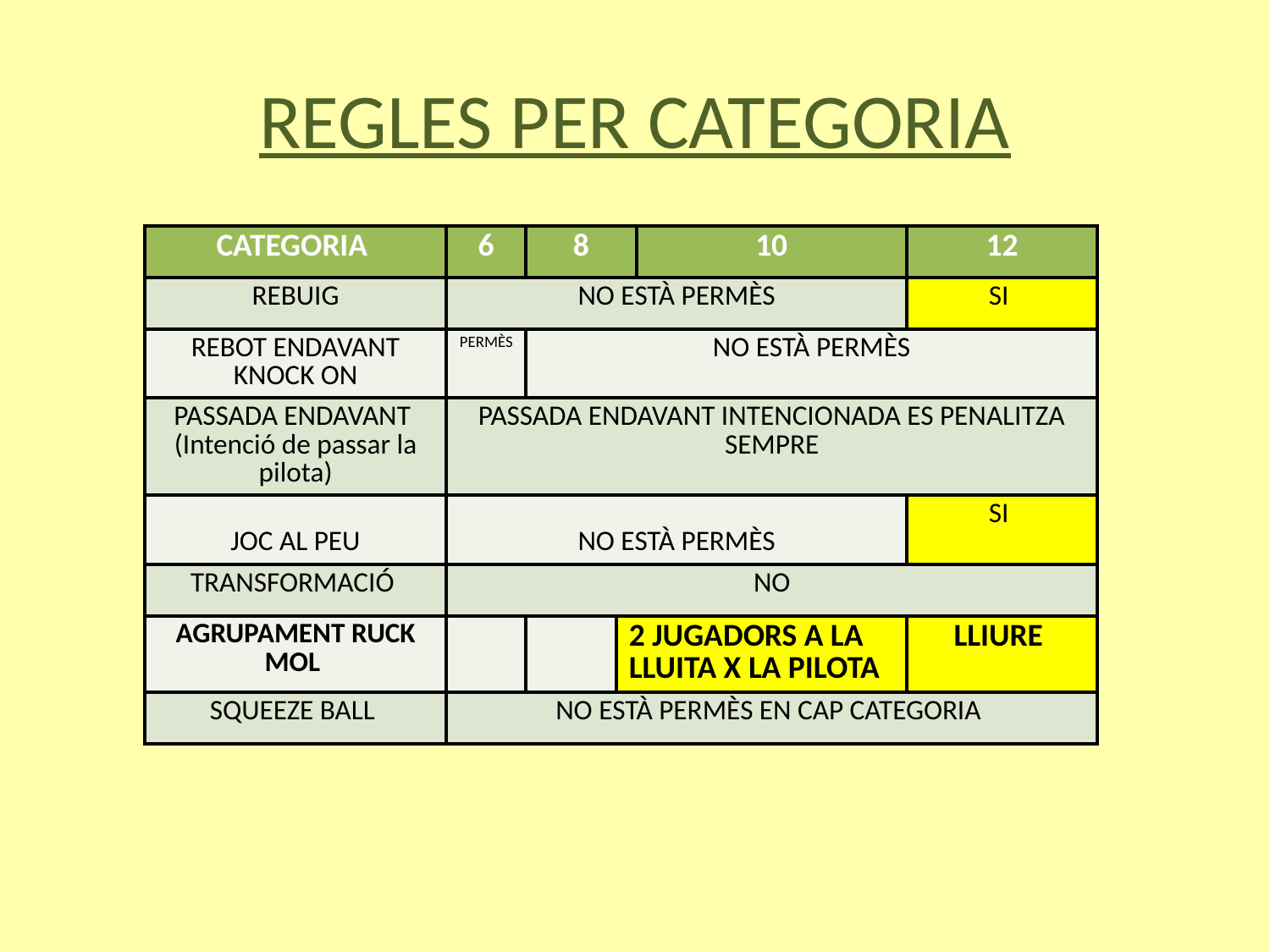

# REGLES PER CATEGORIA
| CATEGORIA | 6 | 8 |  | 10 | 12 |
| --- | --- | --- | --- | --- | --- |
| REBUIG | NO ESTÀ PERMÈS |  |  |  | SI |
| REBOT ENDAVANT KNOCK ON | PERMÈS | NO ESTÀ PERMÈS |  |  |  |
| PASSADA ENDAVANT (Intenció de passar la pilota) | PASSADA ENDAVANT INTENCIONADA ES PENALITZA SEMPRE |  |  |  |  |
| JOC AL PEU | NO ESTÀ PERMÈS |  |  |  | SI |
| TRANSFORMACIÓ | NO |  |  |  |  |
| AGRUPAMENT RUCK MOL |  |  | 2 JUGADORS A LA LLUITA X LA PILOTA |  | LLIURE |
| SQUEEZE BALL | NO ESTÀ PERMÈS EN CAP CATEGORIA |  |  |  |  |